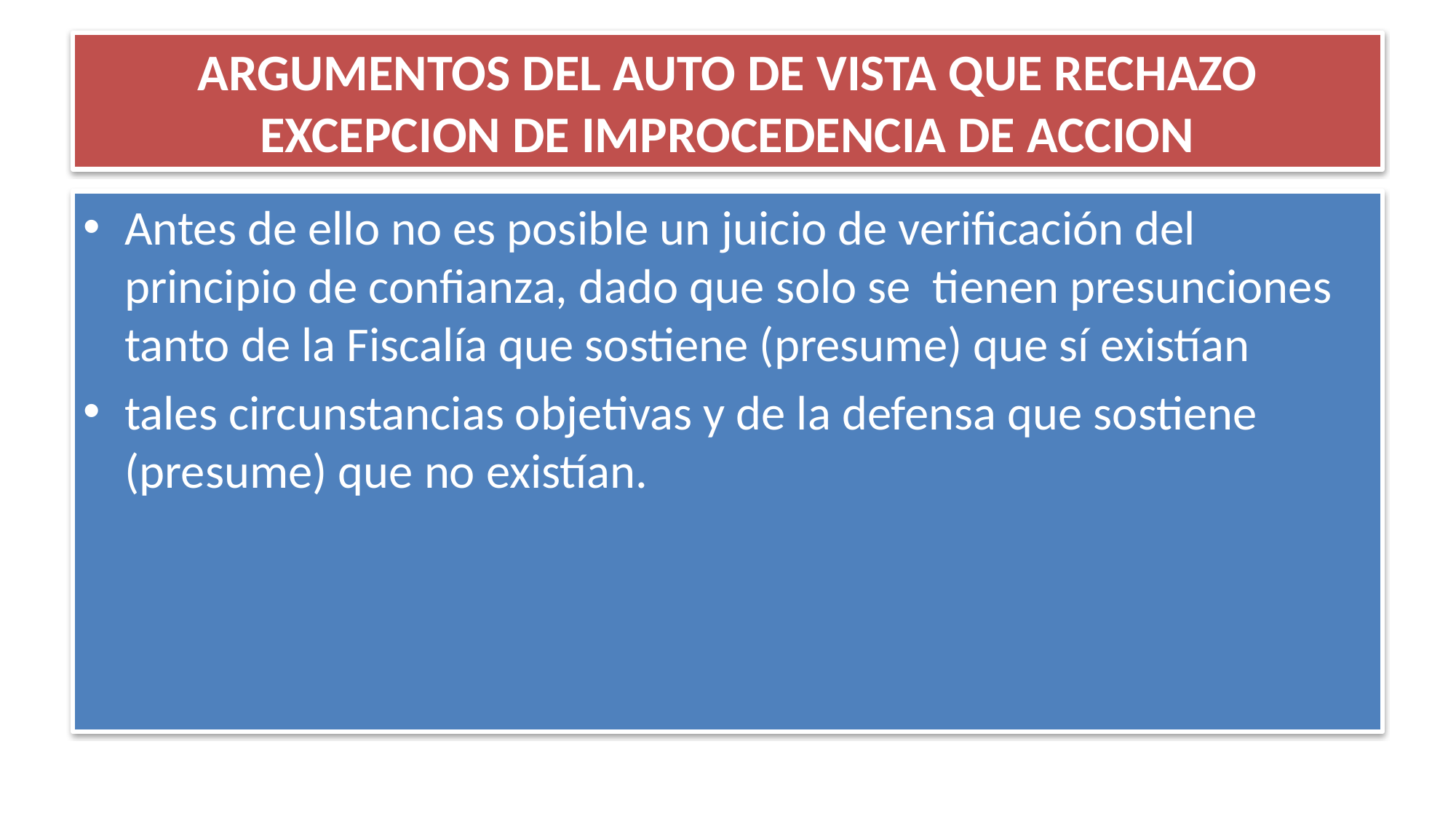

# ARGUMENTOS DEL AUTO DE VISTA QUE RECHAZO EXCEPCION DE IMPROCEDENCIA DE ACCION
Antes de ello no es posible un juicio de verificación del principio de confianza, dado que solo se  tienen presunciones tanto de la Fiscalía que sostiene (presume) que sí existían
tales circunstancias objetivas y de la defensa que sostiene (presume) que no existían.